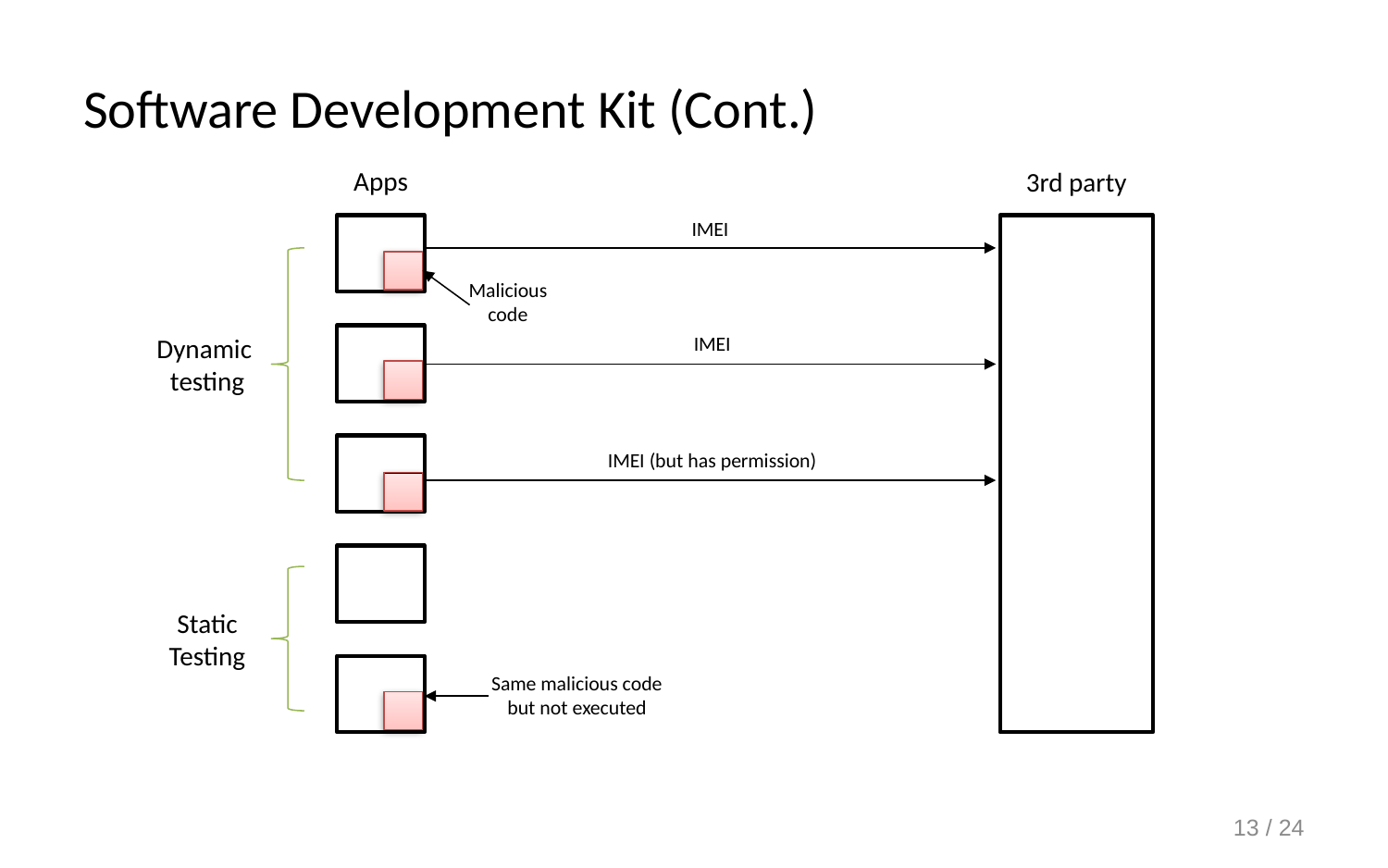

# Software Development Kit (Cont.)
Apps
3rd party
IMEI

Malicious
code
IMEI
Dynamic
testing

IMEI (but has permission)

Static
Testing

Same malicious code but not executed

13 / 24